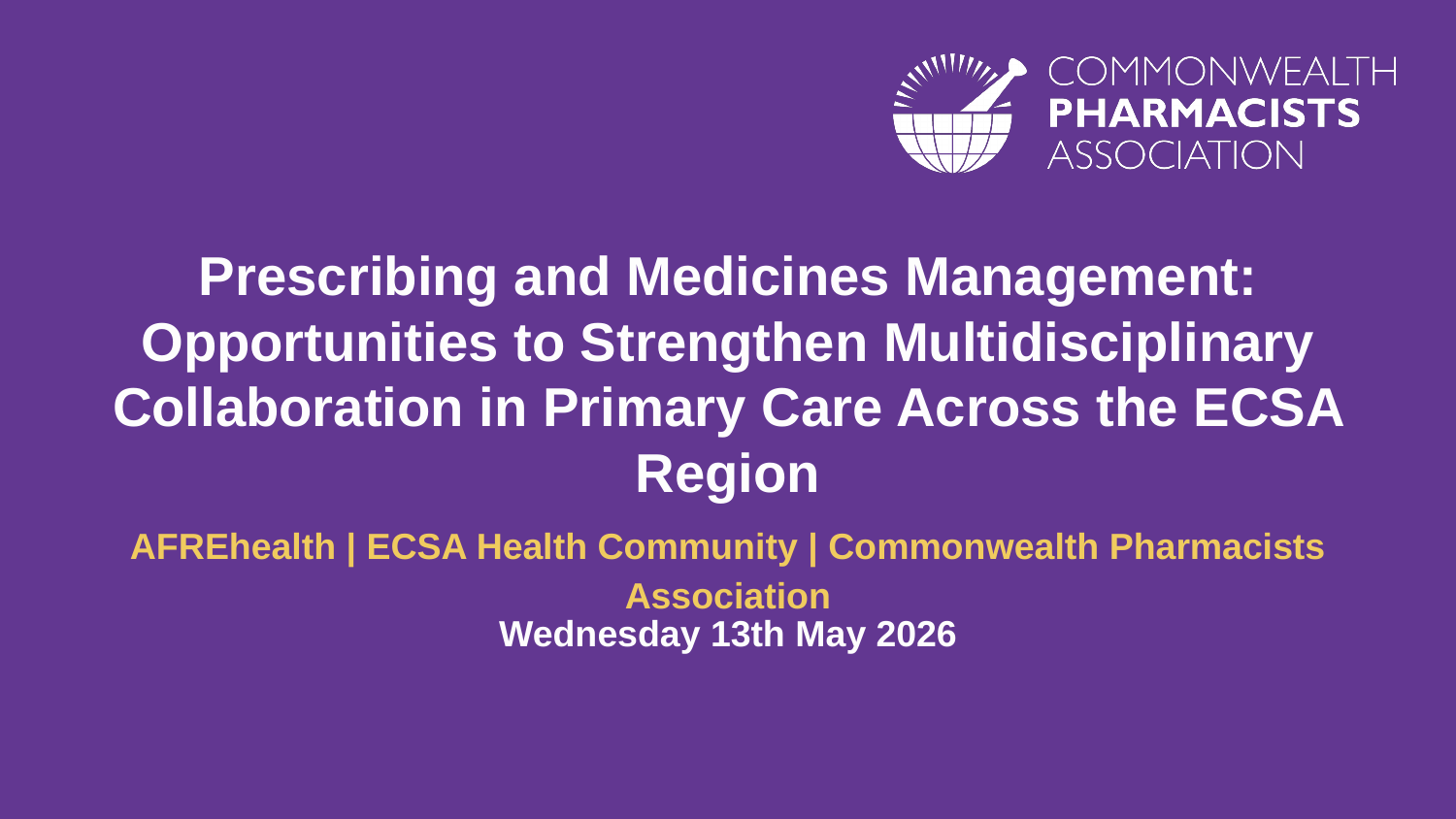

# Prescribing and Medicines Management: Opportunities to Strengthen Multidisciplinary Collaboration in Primary Care Across the ECSA Region
AFREhealth | ECSA Health Community | Commonwealth Pharmacists Association
Wednesday 13th May 2026